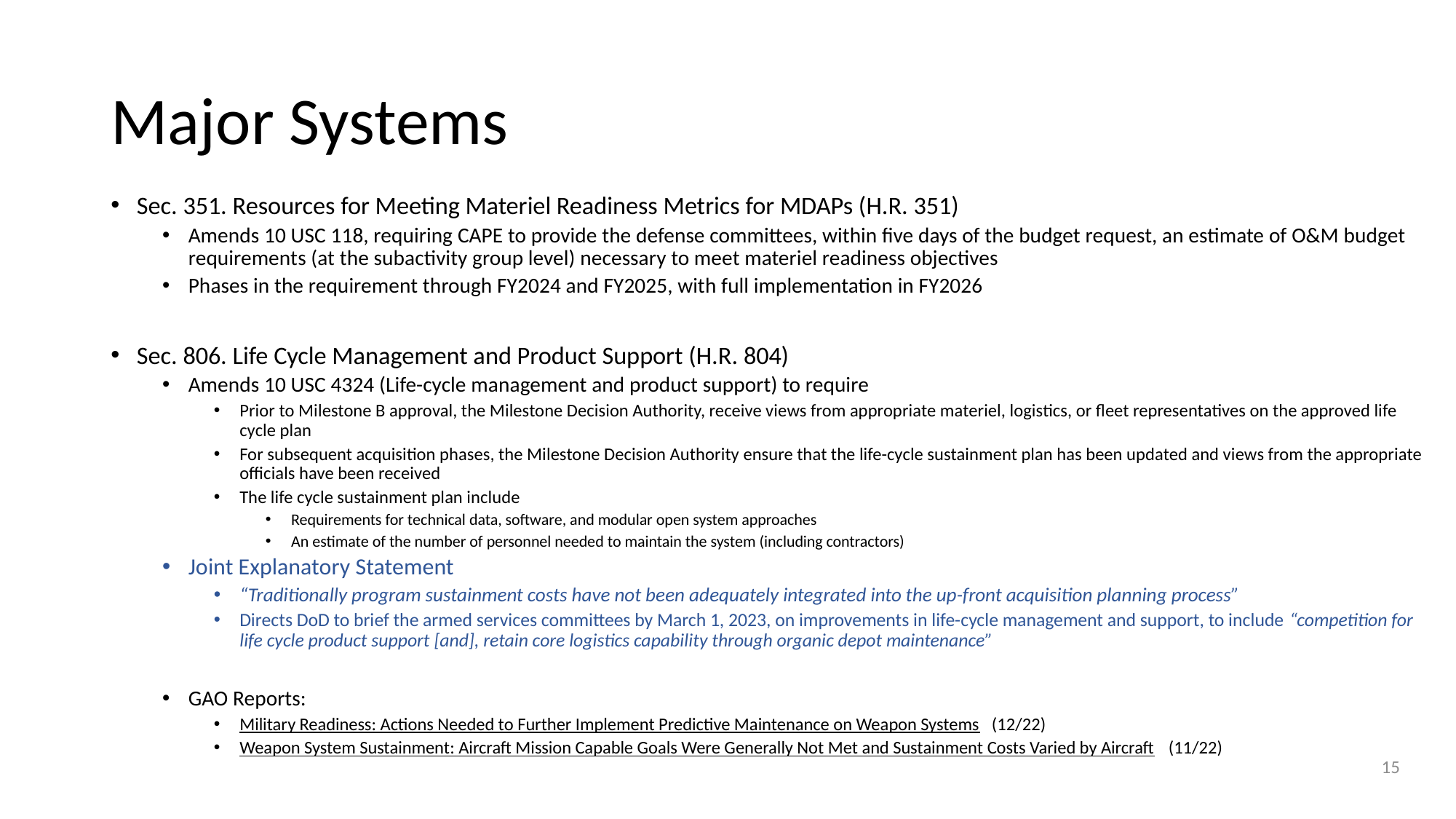

# Major Systems
Sec. 351. Resources for Meeting Materiel Readiness Metrics for MDAPs (H.R. 351)
Amends 10 USC 118, requiring CAPE to provide the defense committees, within five days of the budget request, an estimate of O&M budget requirements (at the subactivity group level) necessary to meet materiel readiness objectives
Phases in the requirement through FY2024 and FY2025, with full implementation in FY2026

Sec. 806. Life Cycle Management and Product Support (H.R. 804)
Amends 10 USC 4324 (Life-cycle management and product support) to require
Prior to Milestone B approval, the Milestone Decision Authority, receive views from appropriate materiel, logistics, or fleet representatives on the approved life cycle plan
For subsequent acquisition phases, the Milestone Decision Authority ensure that the life-cycle sustainment plan has been updated and views from the appropriate officials have been received
The life cycle sustainment plan include
Requirements for technical data, software, and modular open system approaches
An estimate of the number of personnel needed to maintain the system (including contractors)
Joint Explanatory Statement
“Traditionally program sustainment costs have not been adequately integrated into the up-front acquisition planning process”
Directs DoD to brief the armed services committees by March 1, 2023, on improvements in life-cycle management and support, to include “competition for life cycle product support [and], retain core logistics capability through organic depot maintenance”

GAO Reports:
Military Readiness: Actions Needed to Further Implement Predictive Maintenance on Weapon Systems (12/22)
Weapon System Sustainment: Aircraft Mission Capable Goals Were Generally Not Met and Sustainment Costs Varied by Aircraft (11/22)

15